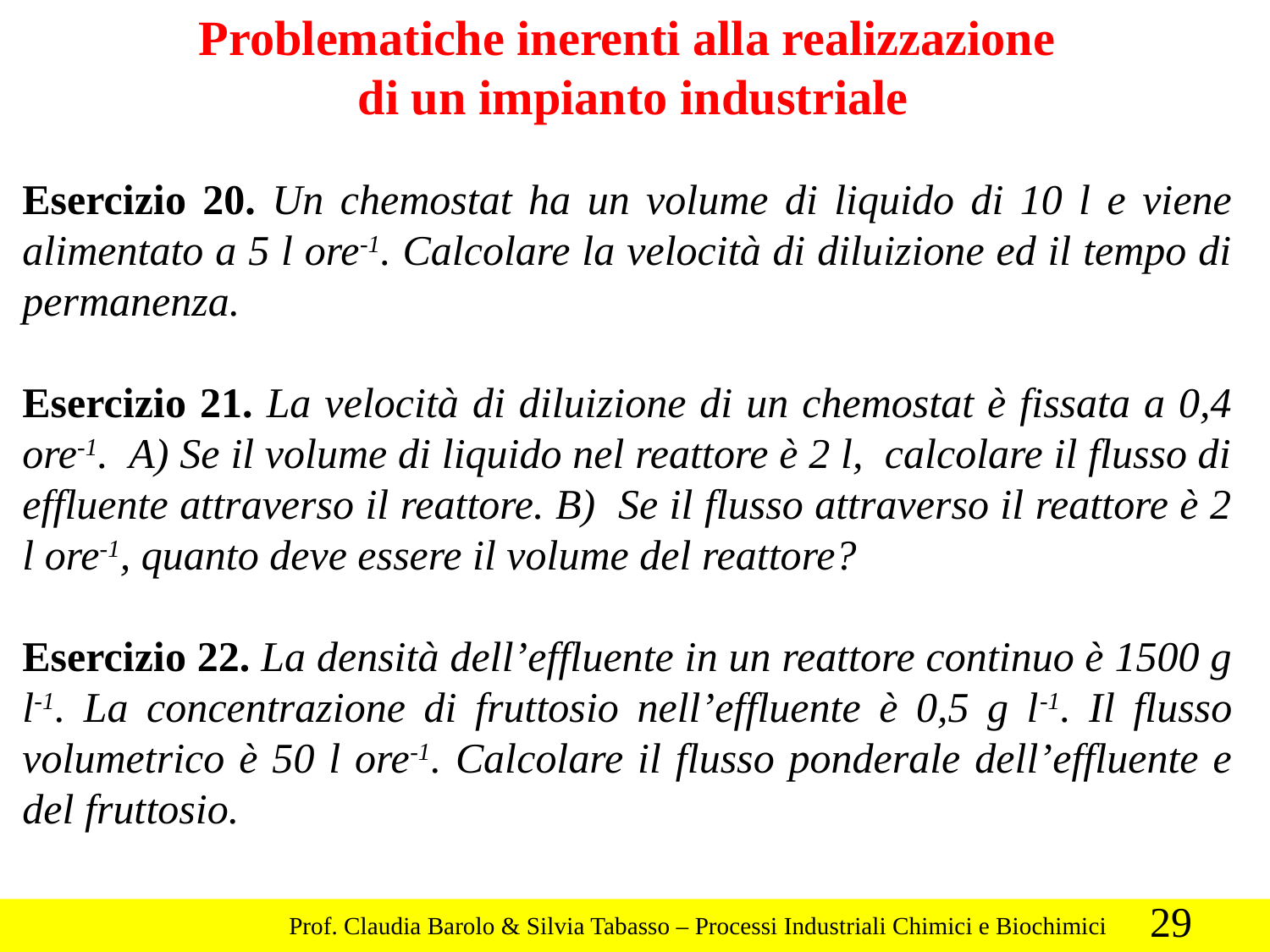

Problematiche inerenti alla realizzazione
di un impianto industriale
Esercizio 20. Un chemostat ha un volume di liquido di 10 l e viene alimentato a 5 l ore-1. Calcolare la velocità di diluizione ed il tempo di permanenza.

Esercizio 21. La velocità di diluizione di un chemostat è fissata a 0,4 ore-1.  A) Se il volume di liquido nel reattore è 2 l,  calcolare il flusso di effluente attraverso il reattore. B)  Se il flusso attraverso il reattore è 2 l ore-1, quanto deve essere il volume del reattore?

Esercizio 22. La densità dell’effluente in un reattore continuo è 1500 g l-1. La concentrazione di fruttosio nell’effluente è 0,5 g l-1. Il flusso volumetrico è 50 l ore-1. Calcolare il flusso ponderale dell’effluente e del fruttosio.
29